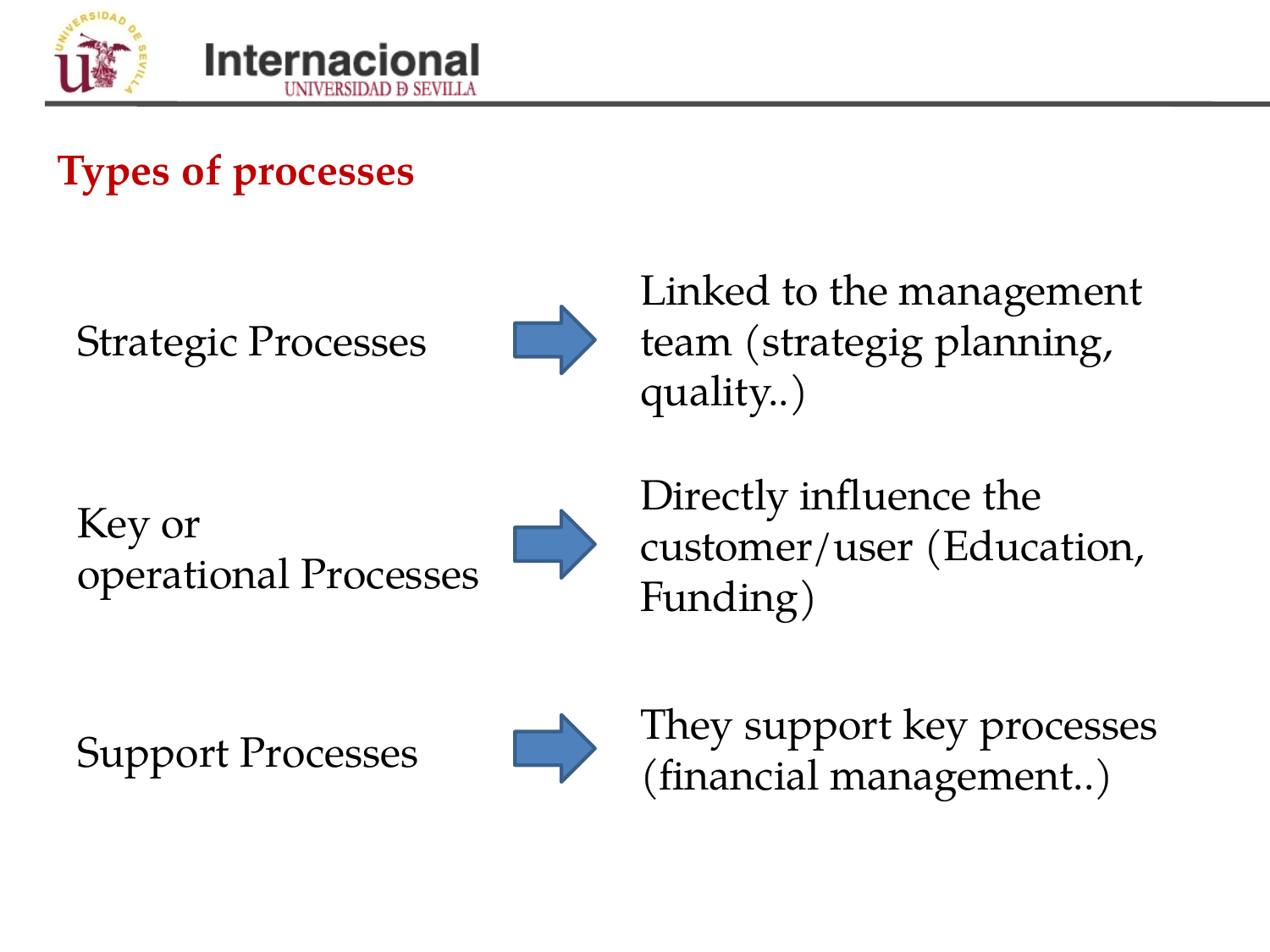

Types of processes
Linked to the management team (strategig planning, quality..)

Strategic Processes
Directly influence the customer/user (Education, Funding)
Key or
operational Processes

They support key processes (financial management..)

Support Processes